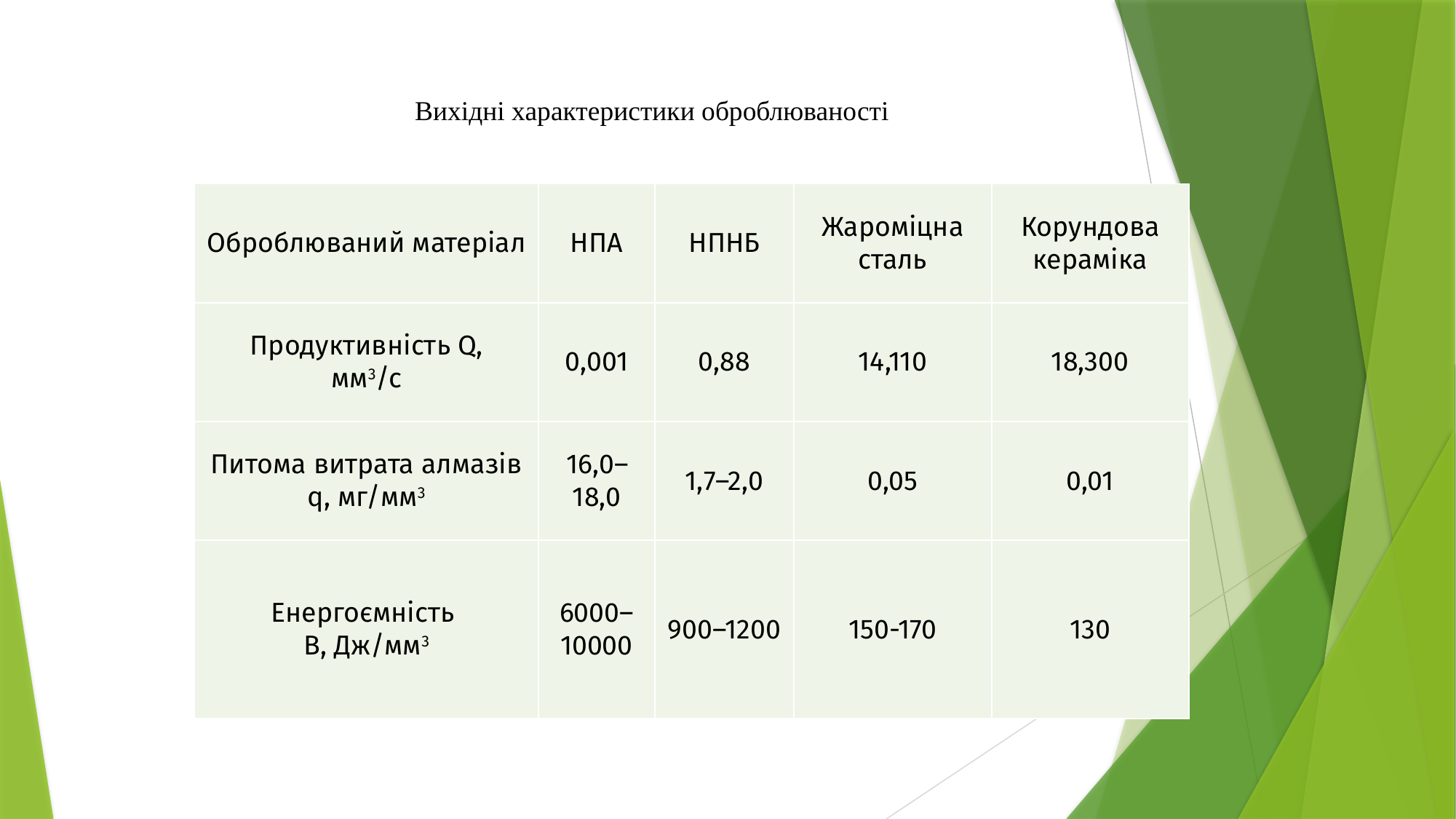

Вихідні характеристики оброблюваності
| Оброблюваний матеріал | НПА | НПНБ | Жароміцна сталь | Корундова кераміка |
| --- | --- | --- | --- | --- |
| Продуктивність Q, мм3/с | 0,001 | 0,88 | 14,110 | 18,300 |
| Питома витрата алмазів q, мг/мм3 | 16,0–18,0 | 1,7–2,0 | 0,05 | 0,01 |
| Енергоємність В, Дж/мм3 | 6000–10000 | 900–1200 | 150-170 | 130 |